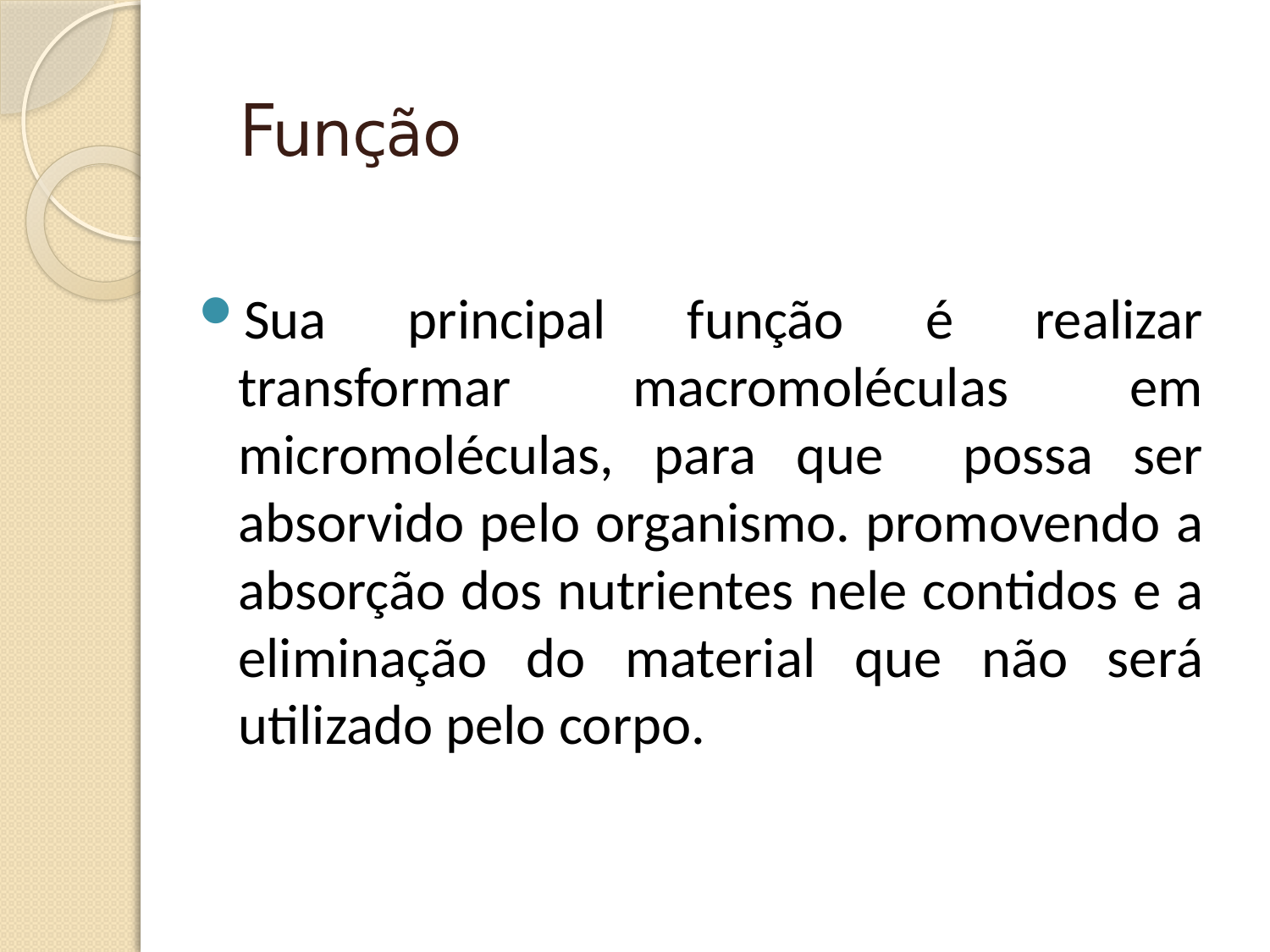

# Função
Sua principal função é realizar transformar macromoléculas em micromoléculas, para que  possa ser absorvido pelo organismo. promovendo a absorção dos nutrientes nele contidos e a eliminação do material que não será utilizado pelo corpo.